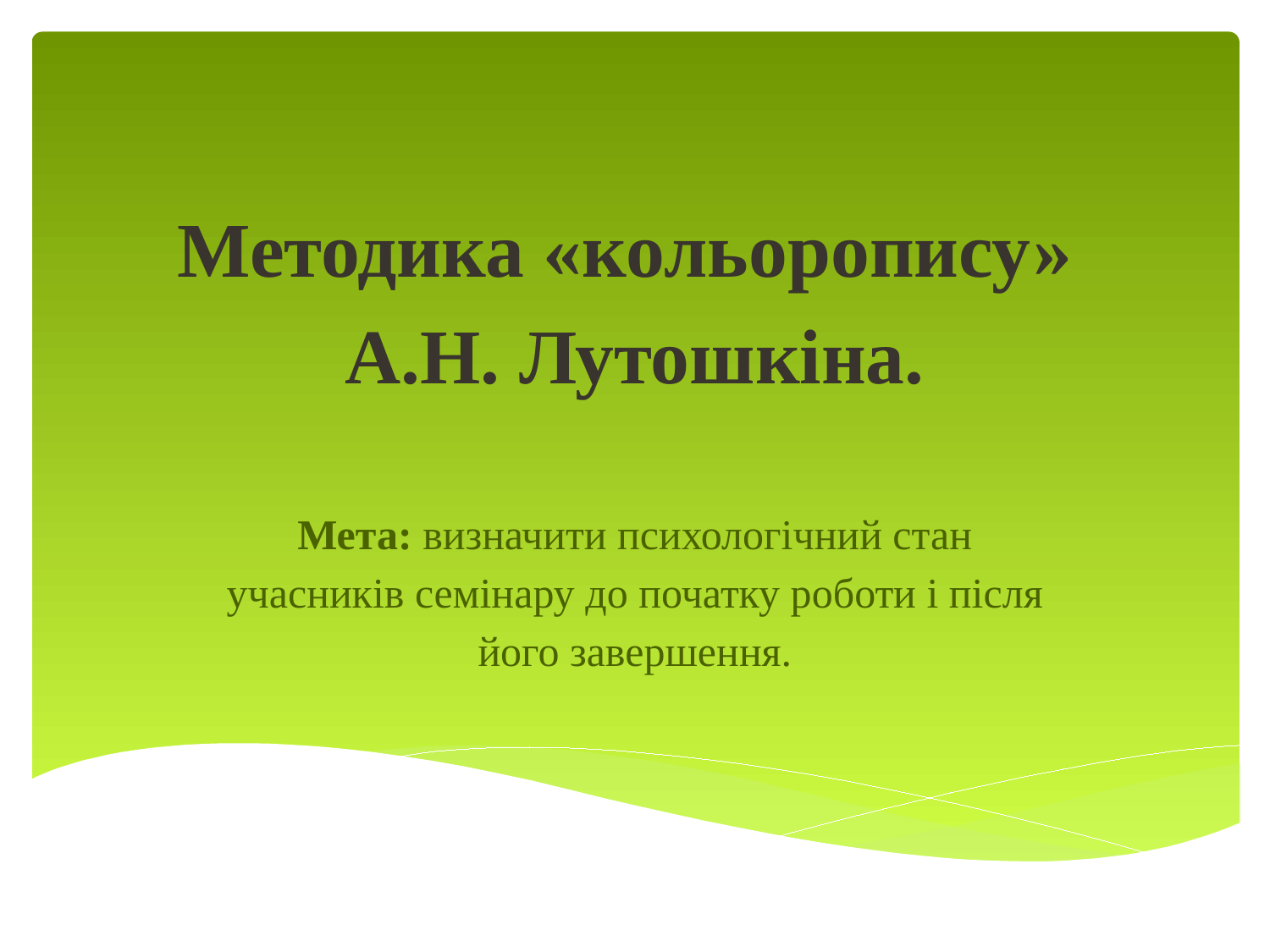

# Методика «кольоропису»  А.Н. Лутошкіна.
Мета: визначити психологічний стан учасників семінару до початку роботи і після його завершення.